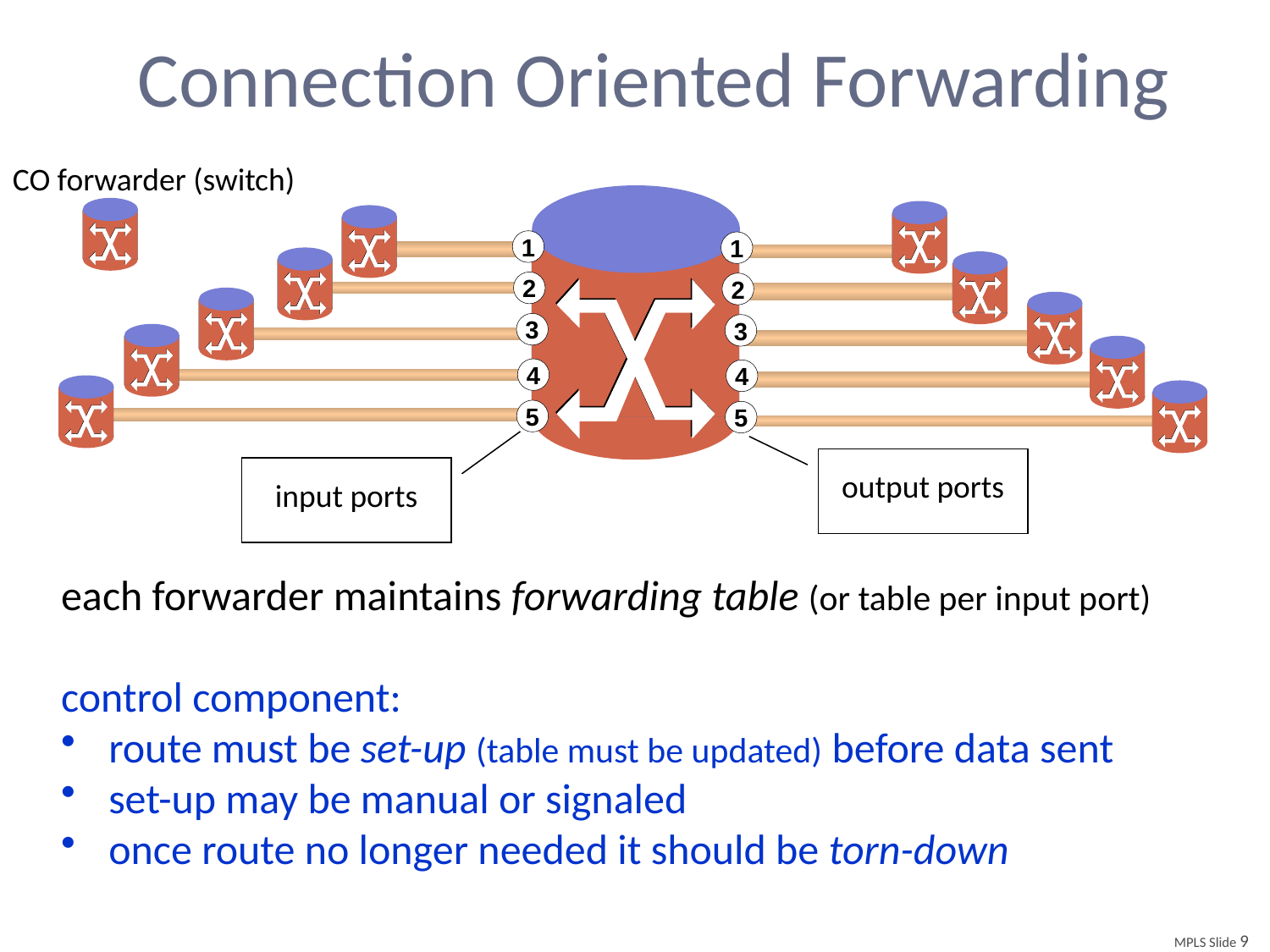

# Connection Oriented Forwarding
CO forwarder (switch)

1
2
3
4
5
1
2
3
4
5

output ports
input ports
each forwarder maintains forwarding table (or table per input port)

control component:
route must be set-up (table must be updated) before data sent
set-up may be manual or signaled
once route no longer needed it should be torn-down